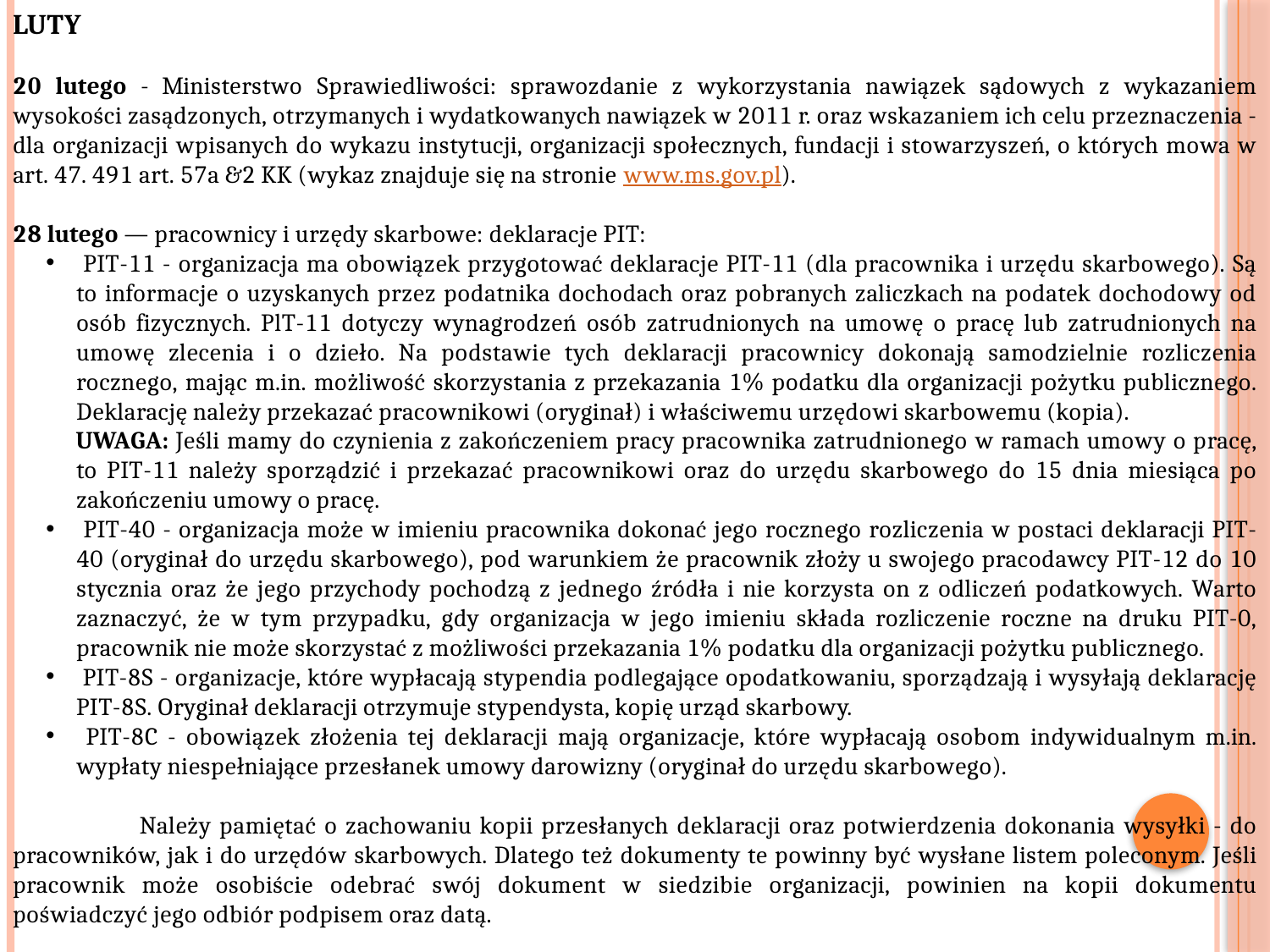

LUTY

20 lutego - Ministerstwo Sprawiedliwości: sprawozdanie z wykorzystania nawiązek sądowych z wykazaniem wysokości zasądzonych, otrzymanych i wydatkowanych nawiązek w 2011 r. oraz wskazaniem ich celu przeznaczenia - dla organizacji wpisanych do wykazu instytucji, organizacji społecznych, fundacji i stowarzyszeń, o których mowa w art. 47. 491 art. 57a &2 KK (wykaz znajduje się na stronie www.ms.gov.pl).

28 lutego — pracownicy i urzędy skarbowe: deklaracje PIT:
 PIT-11 - organizacja ma obowiązek przygotować deklaracje PIT-11 (dla pracownika i urzędu skarbowego). Są to informacje o uzyskanych przez podatnika dochodach oraz pobranych zaliczkach na podatek dochodowy od osób fizycznych. PlT-11 dotyczy wynagrodzeń osób zatrudnionych na umowę o pracę lub zatrudnionych na umowę zlecenia i o dzieło. Na podstawie tych deklaracji pracownicy dokonają samodzielnie rozliczenia rocznego, mając m.in. możliwość skorzystania z przekazania 1% podatku dla organizacji pożytku publicznego. Deklarację należy przekazać pracownikowi (oryginał) i właściwemu urzędowi skarbowemu (kopia).
UWAGA: Jeśli mamy do czynienia z zakończeniem pracy pracownika zatrudnionego w ramach umowy o pracę, to PIT-11 należy sporządzić i przekazać pracownikowi oraz do urzędu skarbowego do 15 dnia miesiąca po zakończeniu umowy o pracę.
 PIT-40 - organizacja może w imieniu pracownika dokonać jego rocznego rozliczenia w postaci deklaracji PIT-40 (oryginał do urzędu skarbowego), pod warunkiem że pracownik złoży u swojego pracodawcy PIT-12 do 10 stycznia oraz że jego przychody pochodzą z jednego źródła i nie korzysta on z odliczeń podatkowych. Warto zaznaczyć, że w tym przypadku, gdy organizacja w jego imieniu składa rozliczenie roczne na druku PIT-0, pracownik nie może skorzystać z możliwości przekazania 1% podatku dla organizacji pożytku publicznego.
 PIT-8S - organizacje, które wypłacają stypendia podlegające opodatkowaniu, sporządzają i wysyłają deklarację PIT-8S. Oryginał deklaracji otrzymuje stypendysta, kopię urząd skarbowy.
 PIT-8C - obowiązek złożenia tej deklaracji mają organizacje, które wypłacają osobom indywidualnym m.in. wypłaty niespełniające przesłanek umowy darowizny (oryginał do urzędu skarbowego).

	Należy pamiętać o zachowaniu kopii przesłanych deklaracji oraz potwierdzenia dokonania wysyłki - do pracowników, jak i do urzędów skarbowych. Dlatego też dokumenty te powinny być wysłane listem poleconym. Jeśli pracownik może osobiście odebrać swój dokument w siedzibie organizacji, powinien na kopii dokumentu poświadczyć jego odbiór podpisem oraz datą.